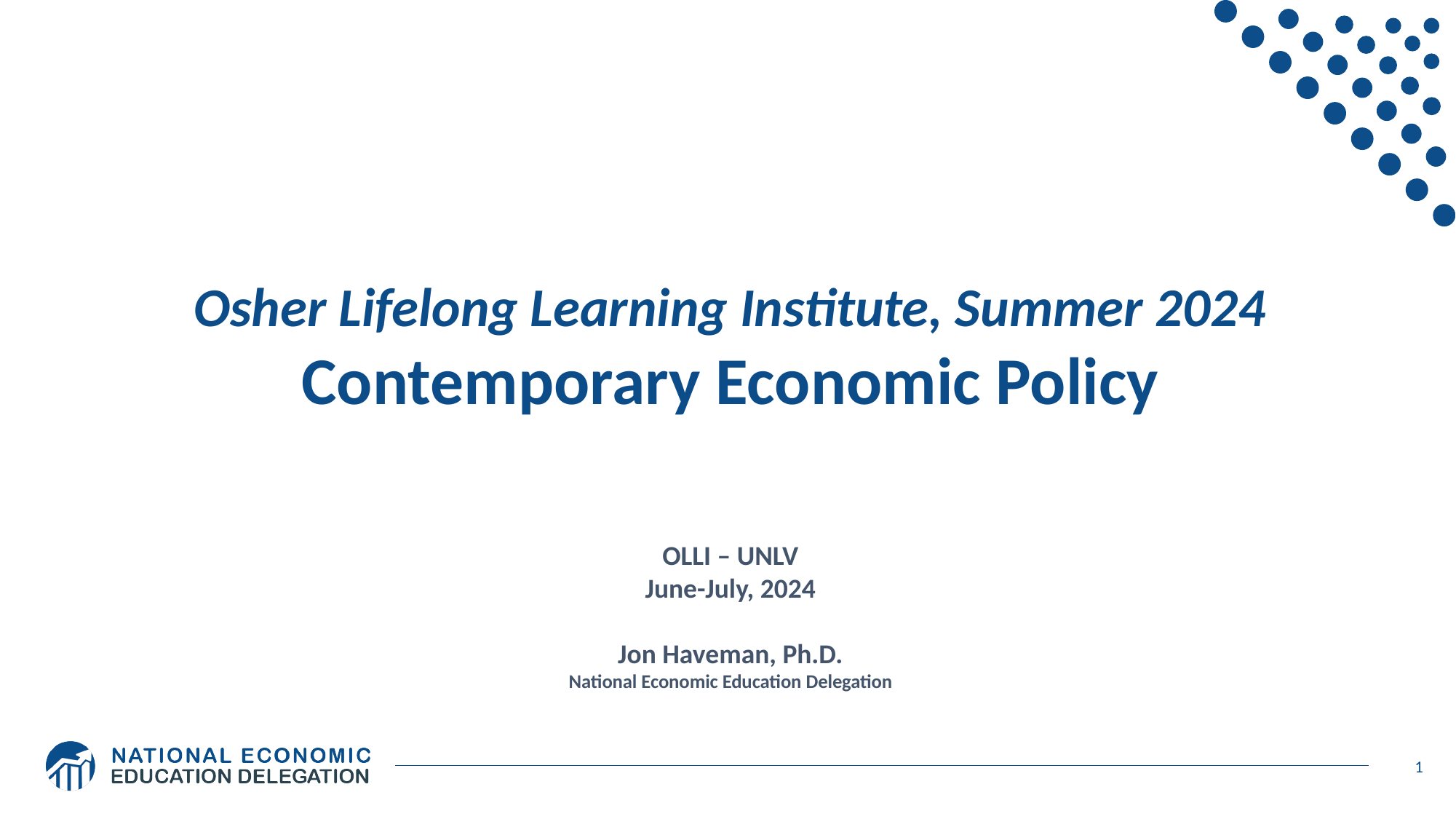

Osher Lifelong Learning Institute, Summer 2024
Contemporary Economic Policy
OLLI – UNLV
June-July, 2024

Jon Haveman, Ph.D.
National Economic Education Delegation
1